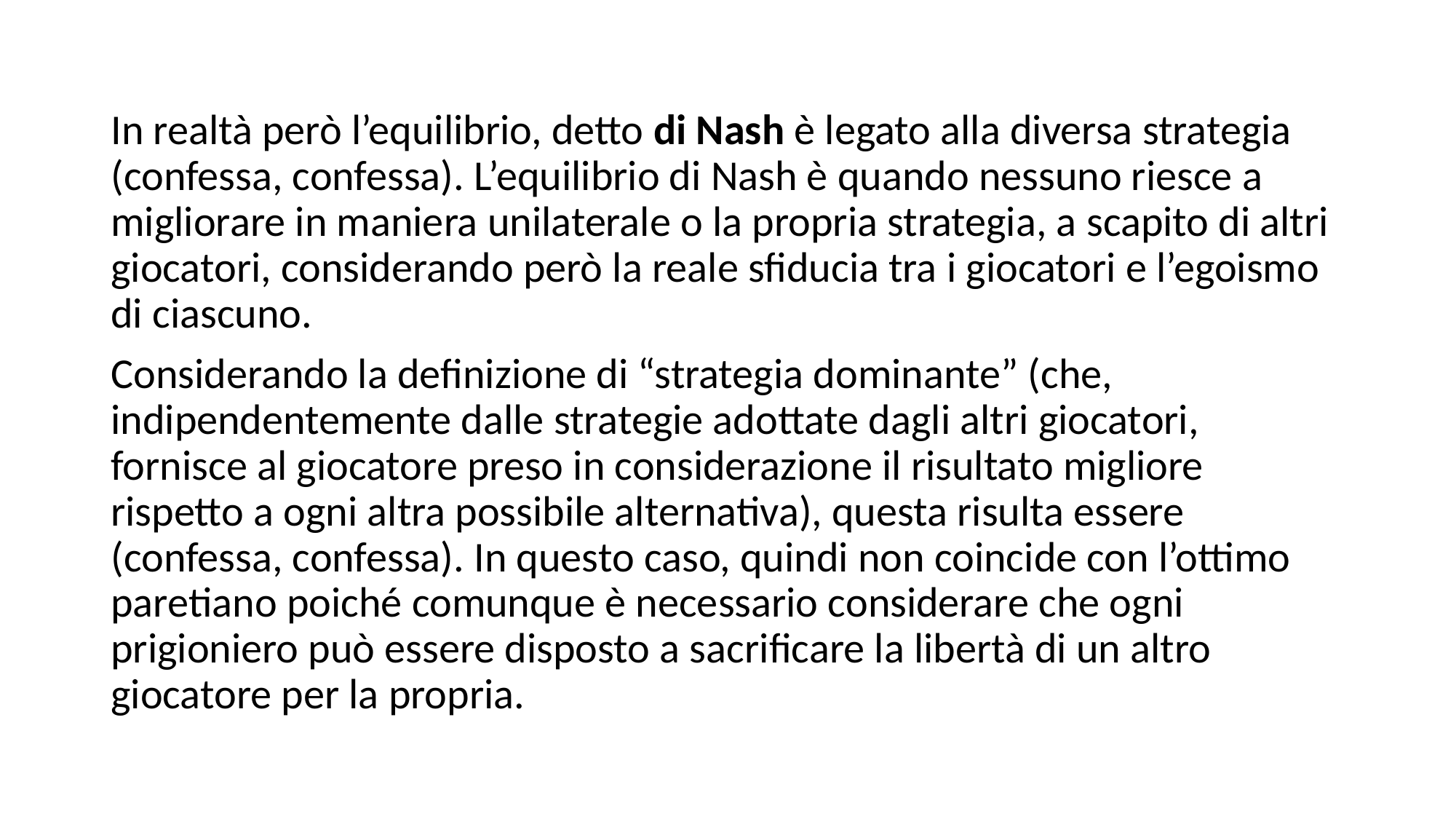

In realtà però l’equilibrio, detto di Nash è legato alla diversa strategia (confessa, confessa). L’equilibrio di Nash è quando nessuno riesce a migliorare in maniera unilaterale o la propria strategia, a scapito di altri giocatori, considerando però la reale sfiducia tra i giocatori e l’egoismo di ciascuno.
Considerando la definizione di “strategia dominante” (che, indipendentemente dalle strategie adottate dagli altri giocatori, fornisce al giocatore preso in considerazione il risultato migliore rispetto a ogni altra possibile alternativa), questa risulta essere (confessa, confessa). In questo caso, quindi non coincide con l’ottimo paretiano poiché comunque è necessario considerare che ogni prigioniero può essere disposto a sacrificare la libertà di un altro giocatore per la propria.